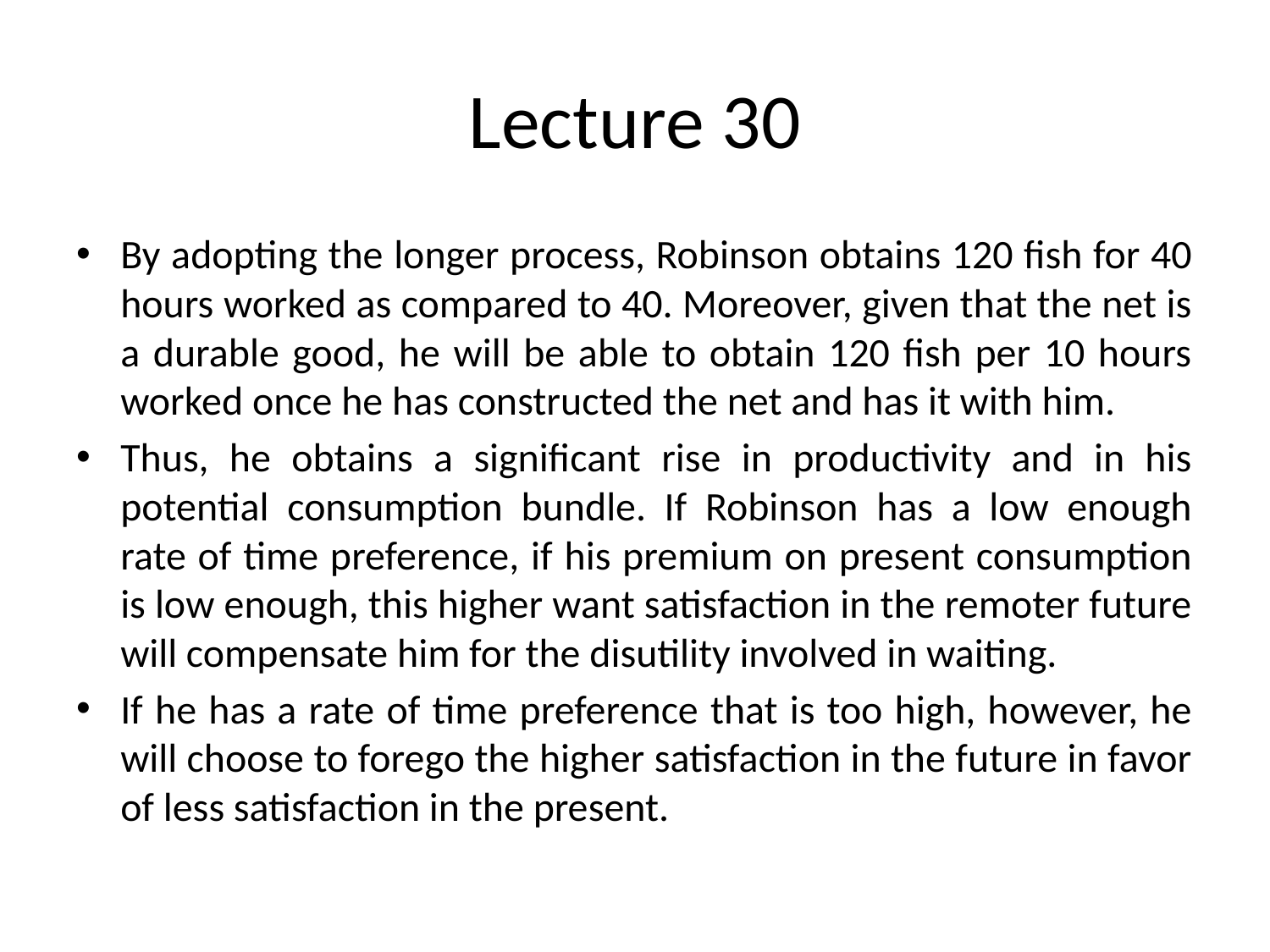

# Lecture 30
By adopting the longer process, Robinson obtains 120 fish for 40 hours worked as compared to 40. Moreover, given that the net is a durable good, he will be able to obtain 120 fish per 10 hours worked once he has constructed the net and has it with him.
Thus, he obtains a significant rise in productivity and in his potential consumption bundle. If Robinson has a low enough rate of time preference, if his premium on present consumption is low enough, this higher want satisfaction in the remoter future will compensate him for the disutility involved in waiting.
If he has a rate of time preference that is too high, however, he will choose to forego the higher satisfaction in the future in favor of less satisfaction in the present.